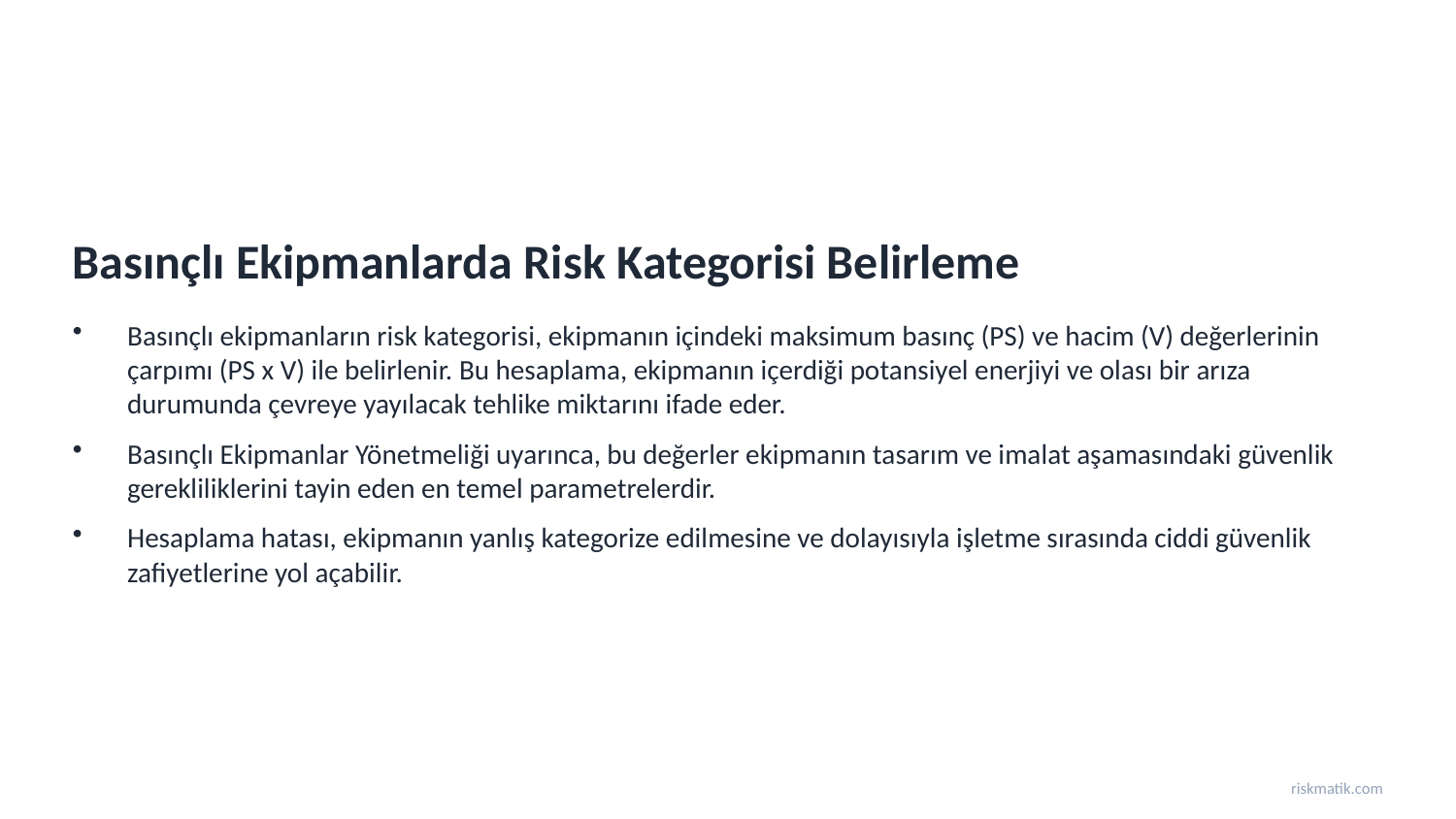

Basınçlı Ekipmanlarda Risk Kategorisi Belirleme
Basınçlı ekipmanların risk kategorisi, ekipmanın içindeki maksimum basınç (PS) ve hacim (V) değerlerinin çarpımı (PS x V) ile belirlenir. Bu hesaplama, ekipmanın içerdiği potansiyel enerjiyi ve olası bir arıza durumunda çevreye yayılacak tehlike miktarını ifade eder.
Basınçlı Ekipmanlar Yönetmeliği uyarınca, bu değerler ekipmanın tasarım ve imalat aşamasındaki güvenlik gerekliliklerini tayin eden en temel parametrelerdir.
Hesaplama hatası, ekipmanın yanlış kategorize edilmesine ve dolayısıyla işletme sırasında ciddi güvenlik zafiyetlerine yol açabilir.
riskmatik.com